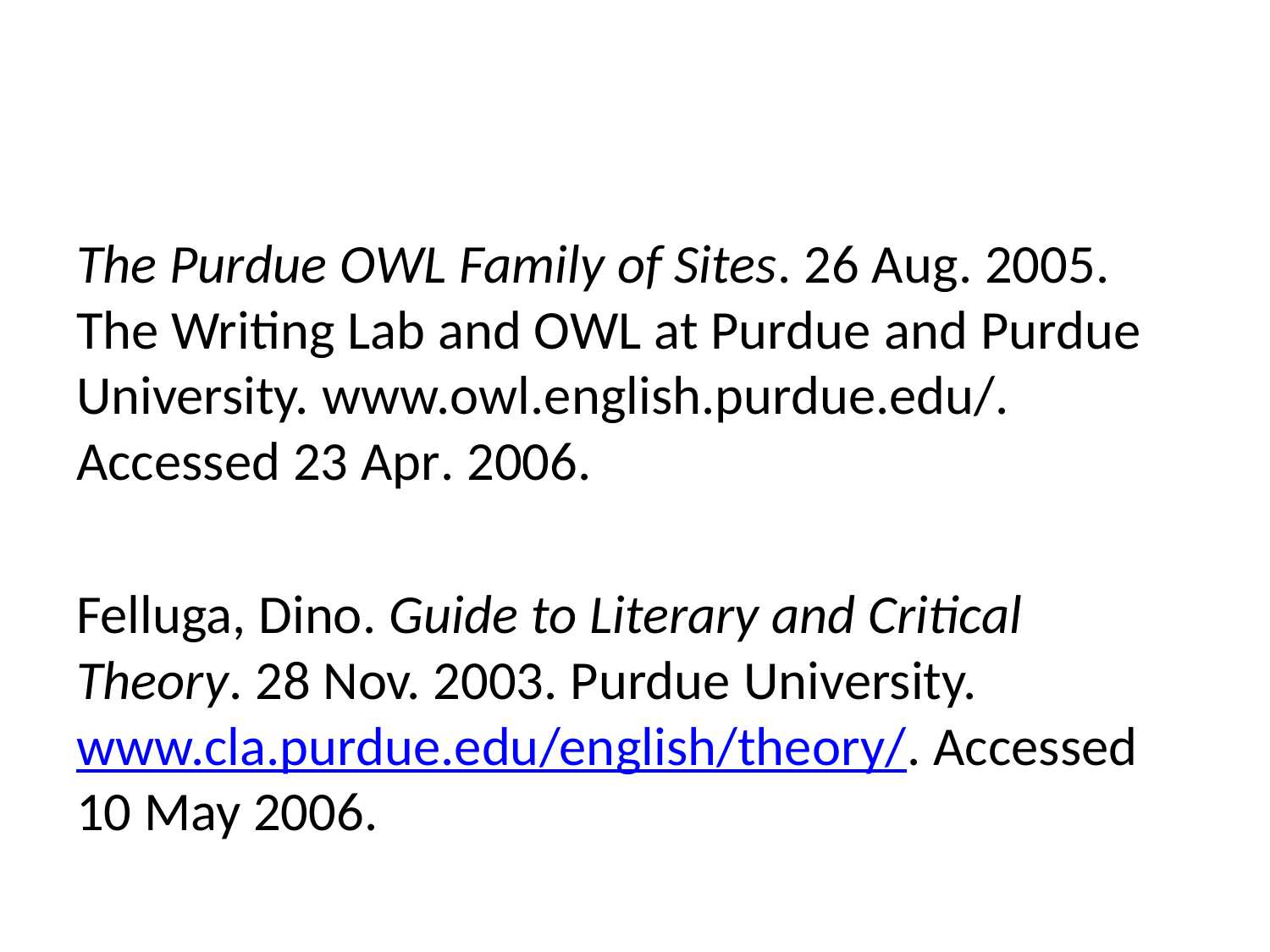

The Purdue OWL Family of Sites. 26 Aug. 2005. The Writing Lab and OWL at Purdue and Purdue University. www.owl.english.purdue.edu/. Accessed 23 Apr. 2006.

Felluga, Dino. Guide to Literary and Critical Theory. 28 Nov. 2003. Purdue University. www.cla.purdue.edu/english/theory/. Accessed 10 May 2006.